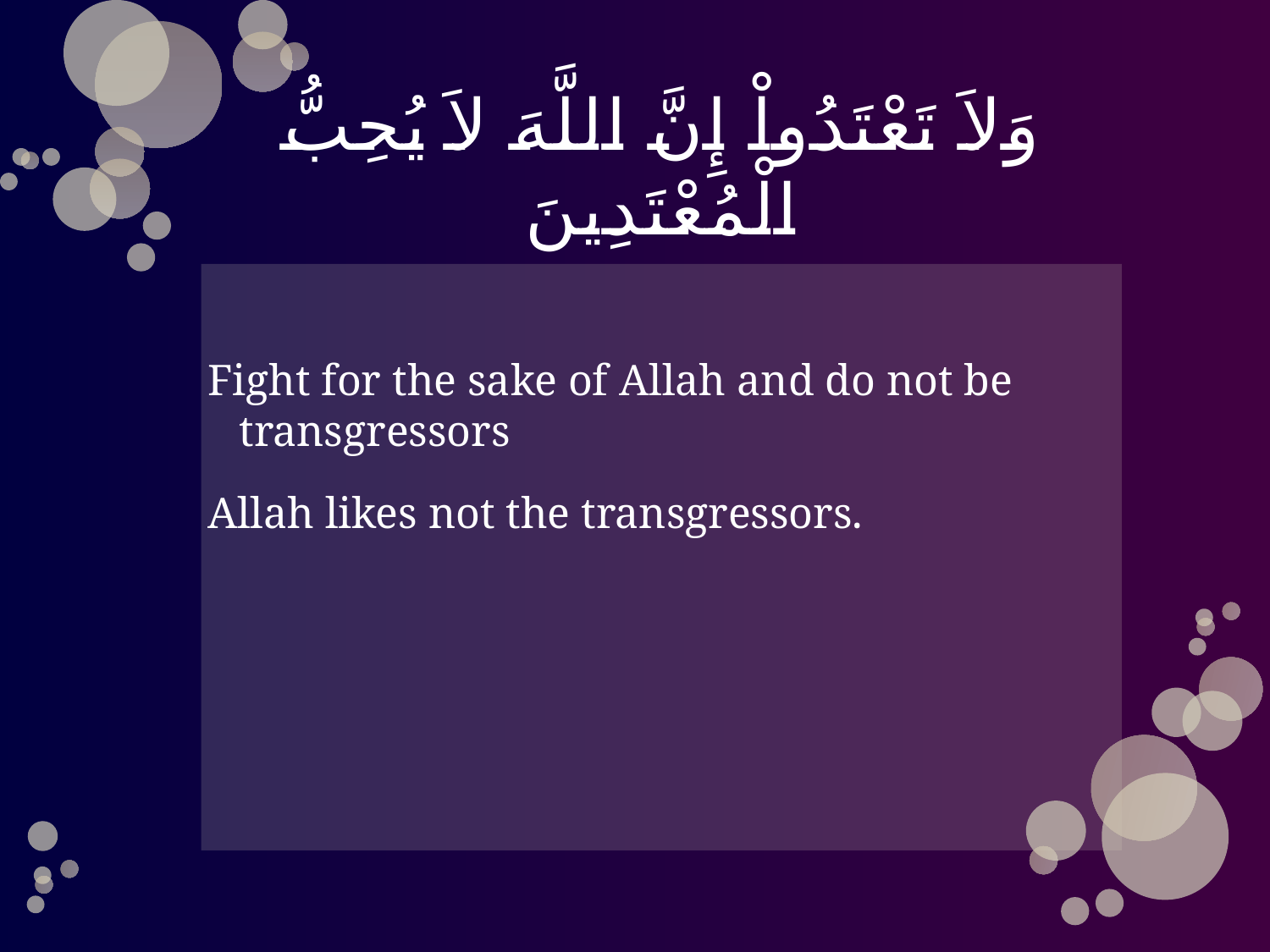

# وَلاَ تَعْتَدُواْ إِنَّ اللَّهَ لاَ يُحِبُّ الْمُعْتَدِينَ

Fight for the sake of Allah and do not be transgressors
Allah likes not the transgressors.